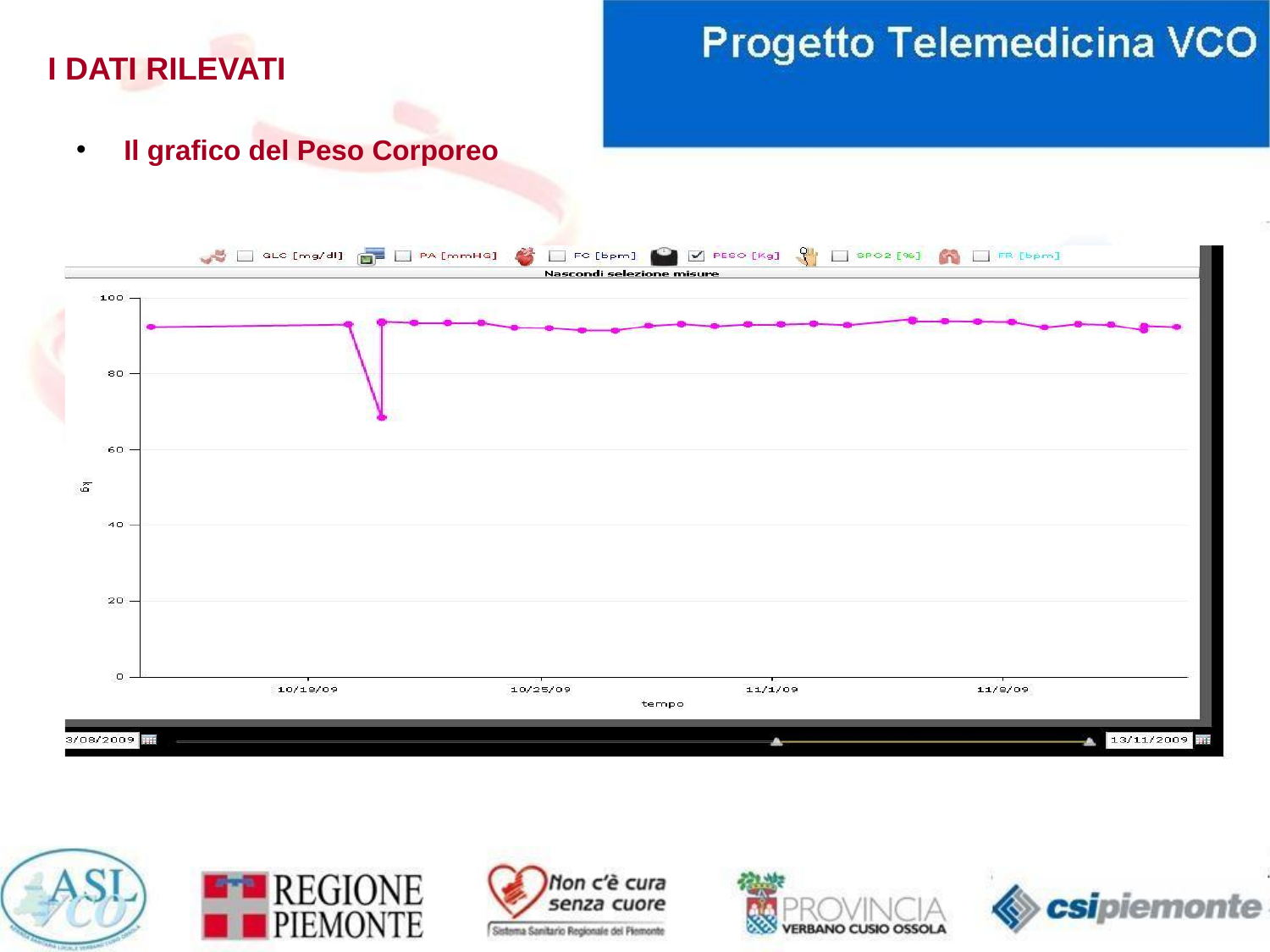

# I DATI RILEVATI
Il grafico del Peso Corporeo